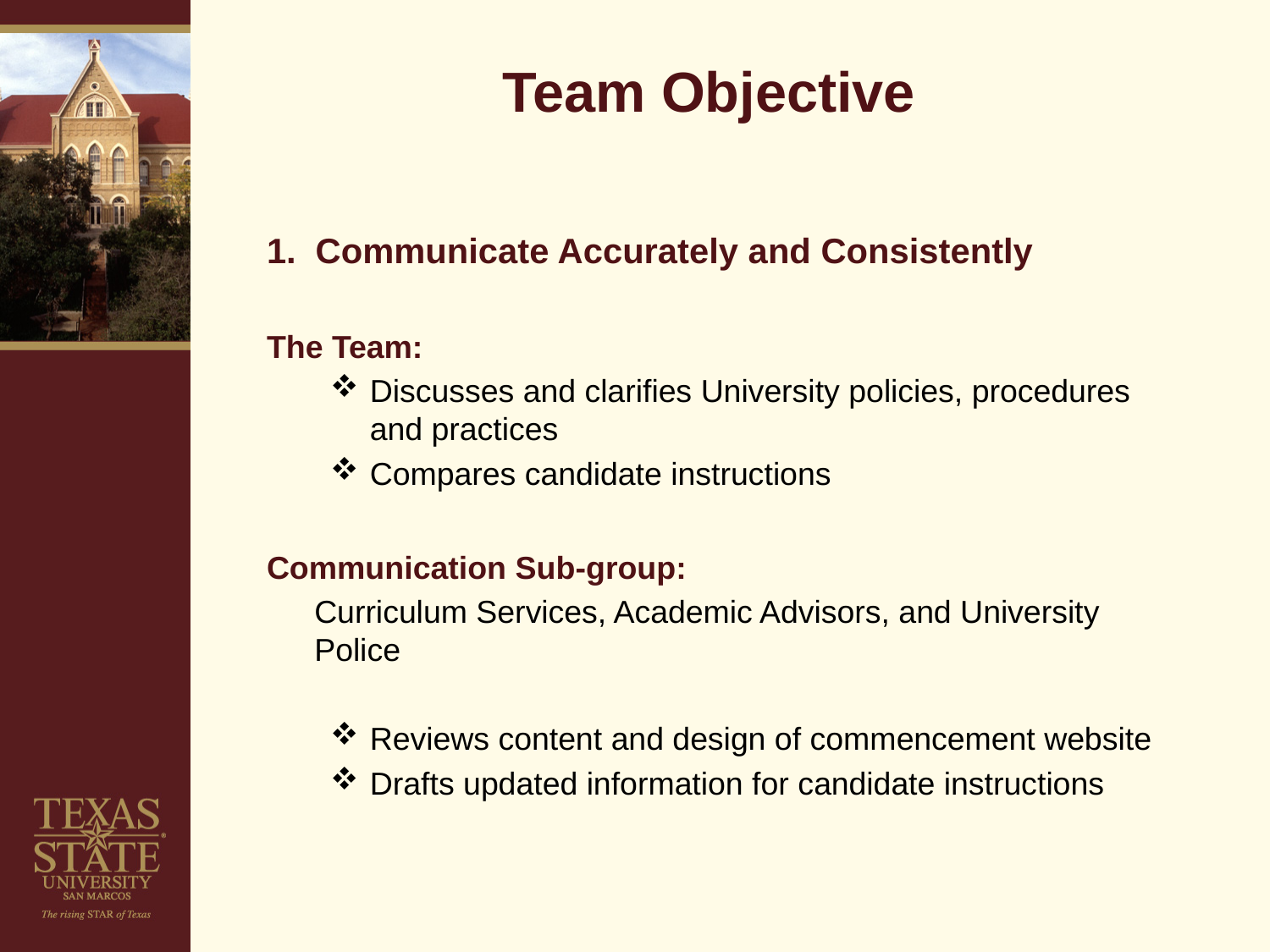

# Team Objective
1.  Communicate Accurately and Consistently

The Team:
Discusses and clarifies University policies, procedures and practices
Compares candidate instructions

Communication Sub-group:
	Curriculum Services, Academic Advisors, and University Police

Reviews content and design of commencement website
Drafts updated information for candidate instructions